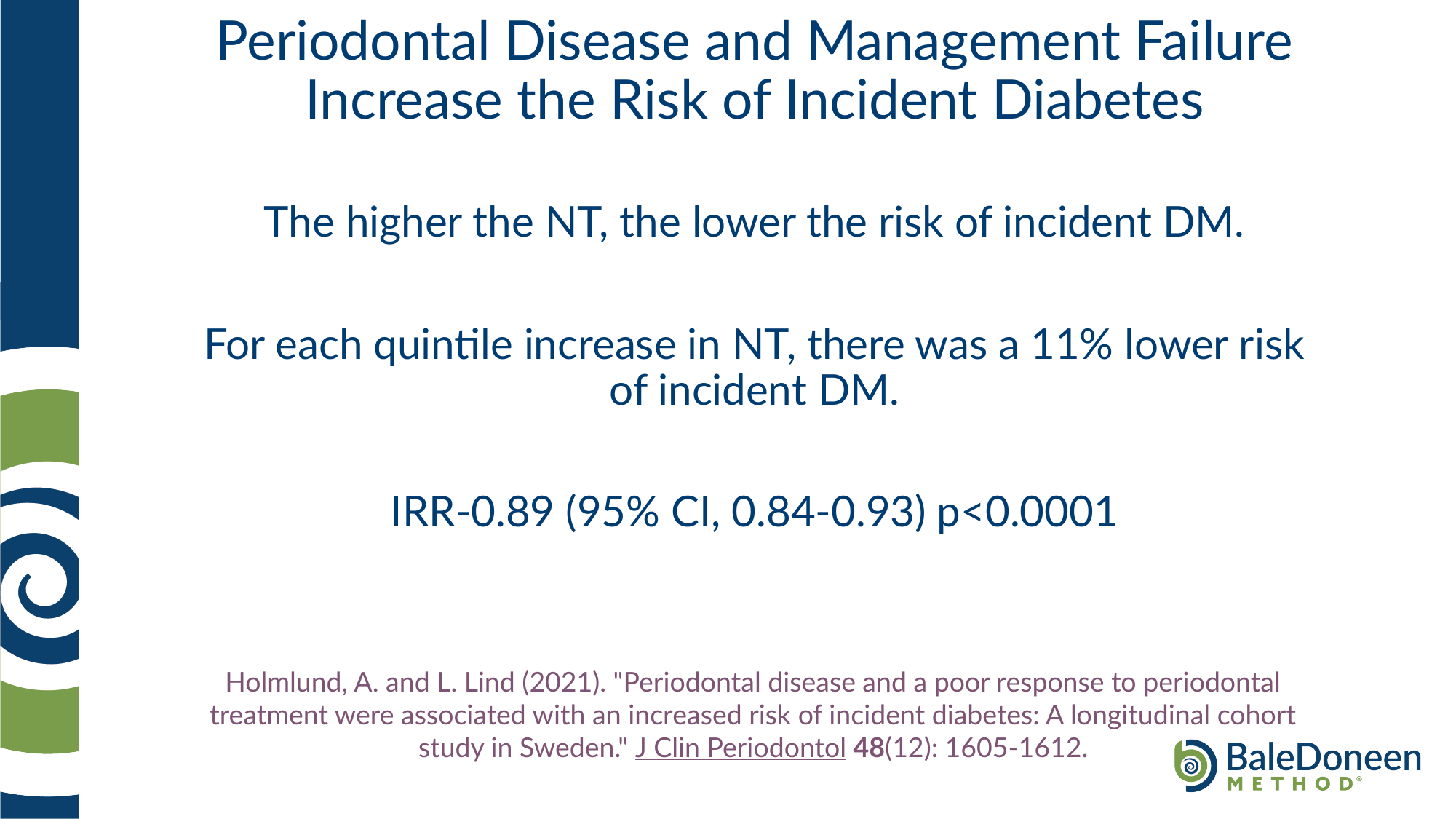

# Periodontal Disease and Management Failure Increase the Risk of Incident Diabetes
The higher the NT, the lower the risk of incident DM.

For each quintile increase in NT, there was a 11% lower risk of incident DM.

IRR-0.89 (95% CI, 0.84-0.93) p<0.0001

Holmlund, A. and L. Lind (2021). "Periodontal disease and a poor response to periodontal treatment were associated with an increased risk of incident diabetes: A longitudinal cohort study in Sweden." J Clin Periodontol 48(12): 1605-1612.